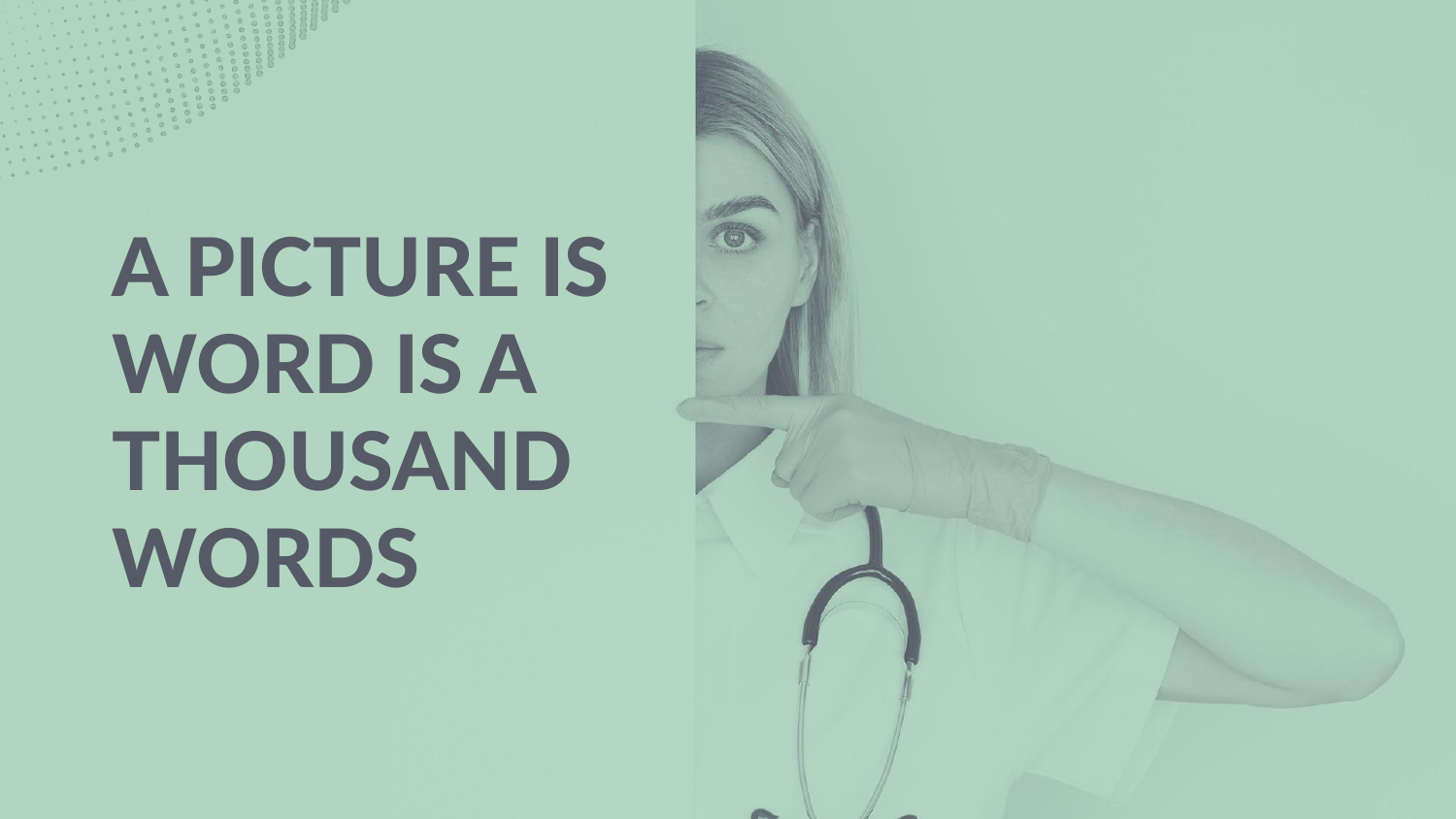

# A PICTURE IS WORD IS A THOUSAND WORDS